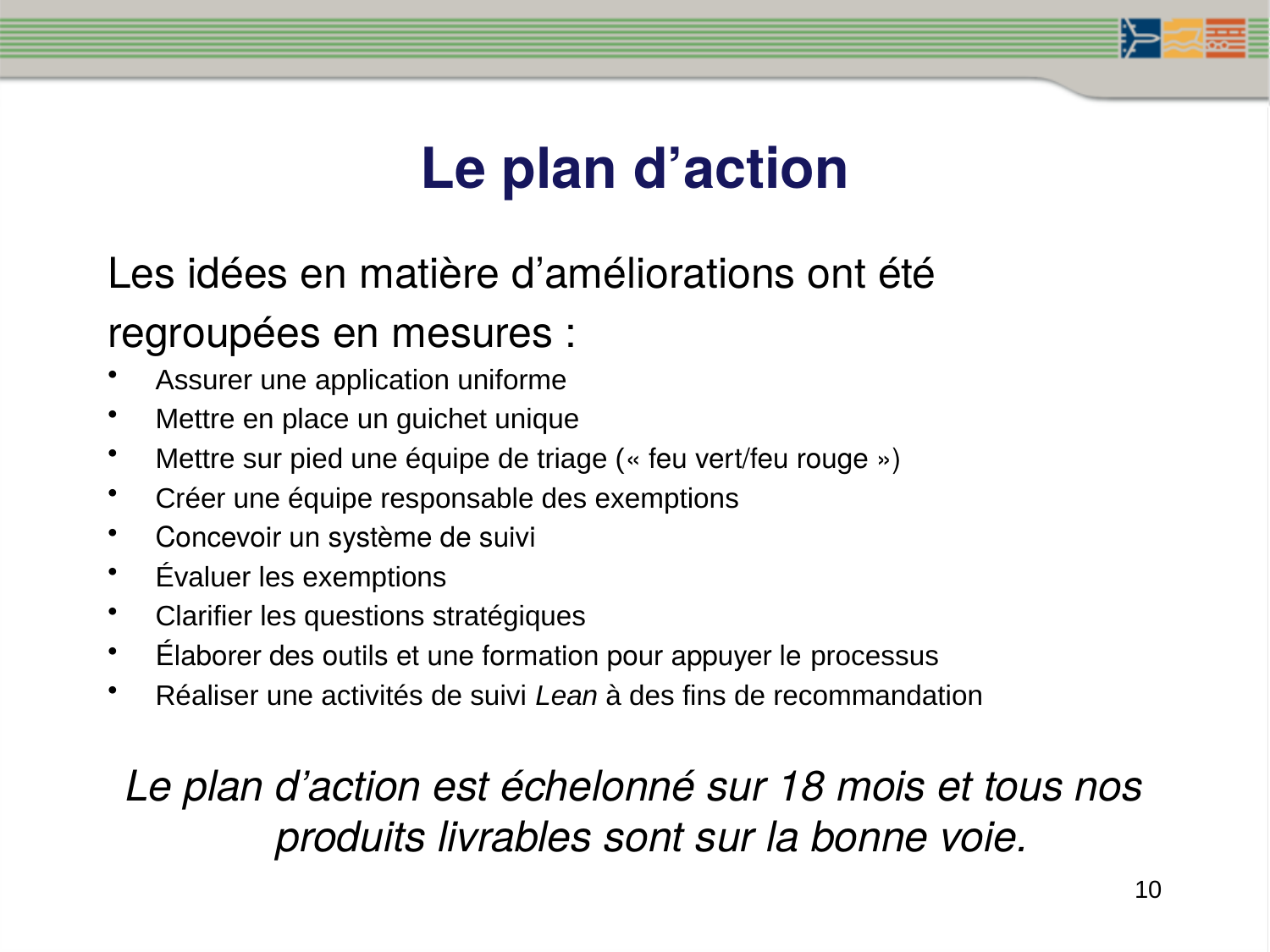

# Le plan d’action
Les idées en matière d’améliorations ont été
regroupées en mesures :
Assurer une application uniforme
Mettre en place un guichet unique
Mettre sur pied une équipe de triage (« feu vert/feu rouge »)
Créer une équipe responsable des exemptions
Concevoir un système de suivi
Évaluer les exemptions
Clarifier les questions stratégiques
Élaborer des outils et une formation pour appuyer le processus
Réaliser une activités de suivi Lean à des fins de recommandation

Le plan d’action est échelonné sur 18 mois et tous nos produits livrables sont sur la bonne voie.
10